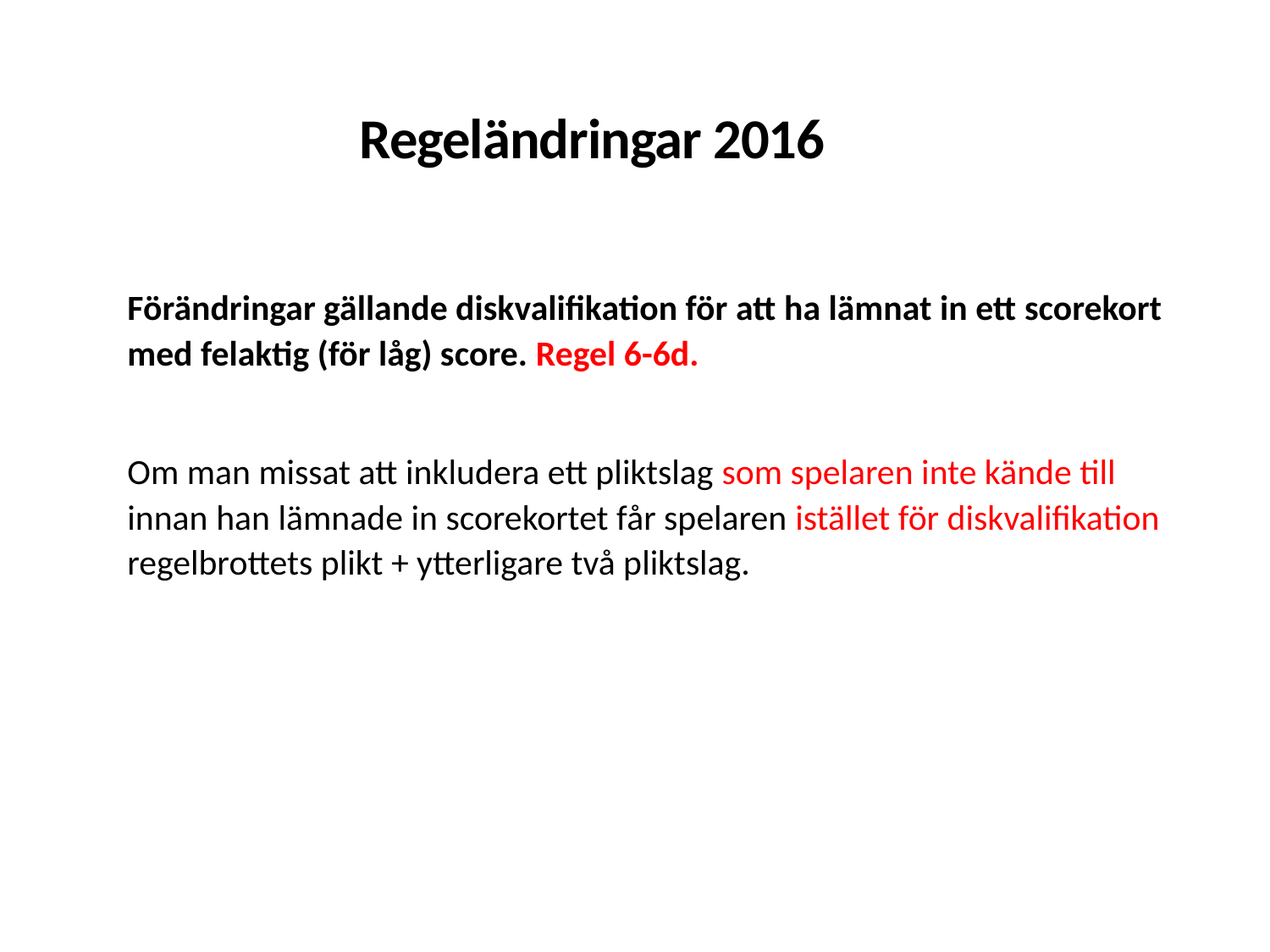

Regeländringar 2016
Förändringar gällande diskvalifikation för att ha lämnat in ett scorekort med felaktig (för låg) score. Regel 6-6d.

Om man missat att inkludera ett pliktslag som spelaren inte kände till innan han lämnade in scorekortet får spelaren istället för diskvalifikation regelbrottets plikt + ytterligare två pliktslag.